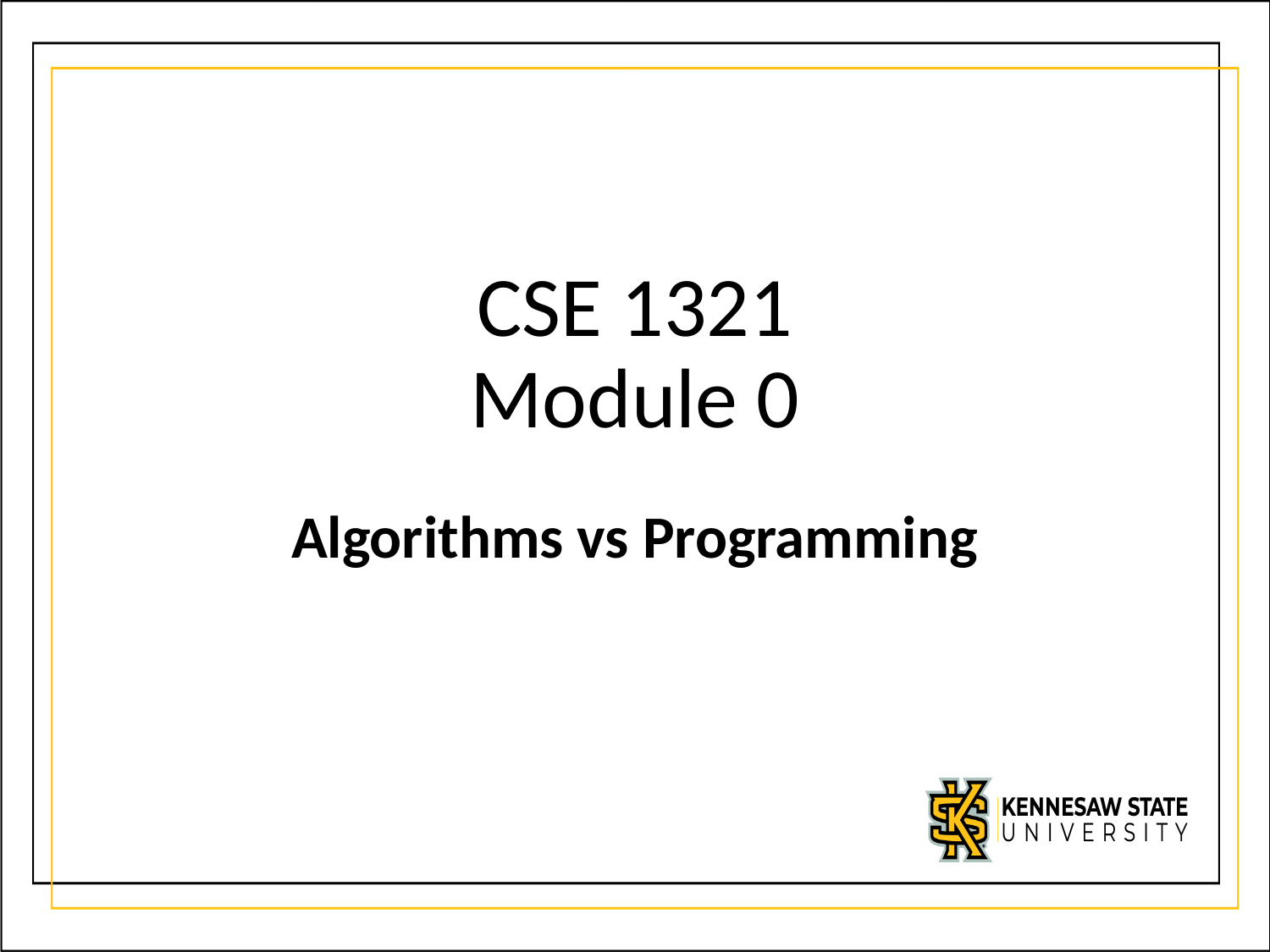

CSE 1321
Module 0
Algorithms vs Programming